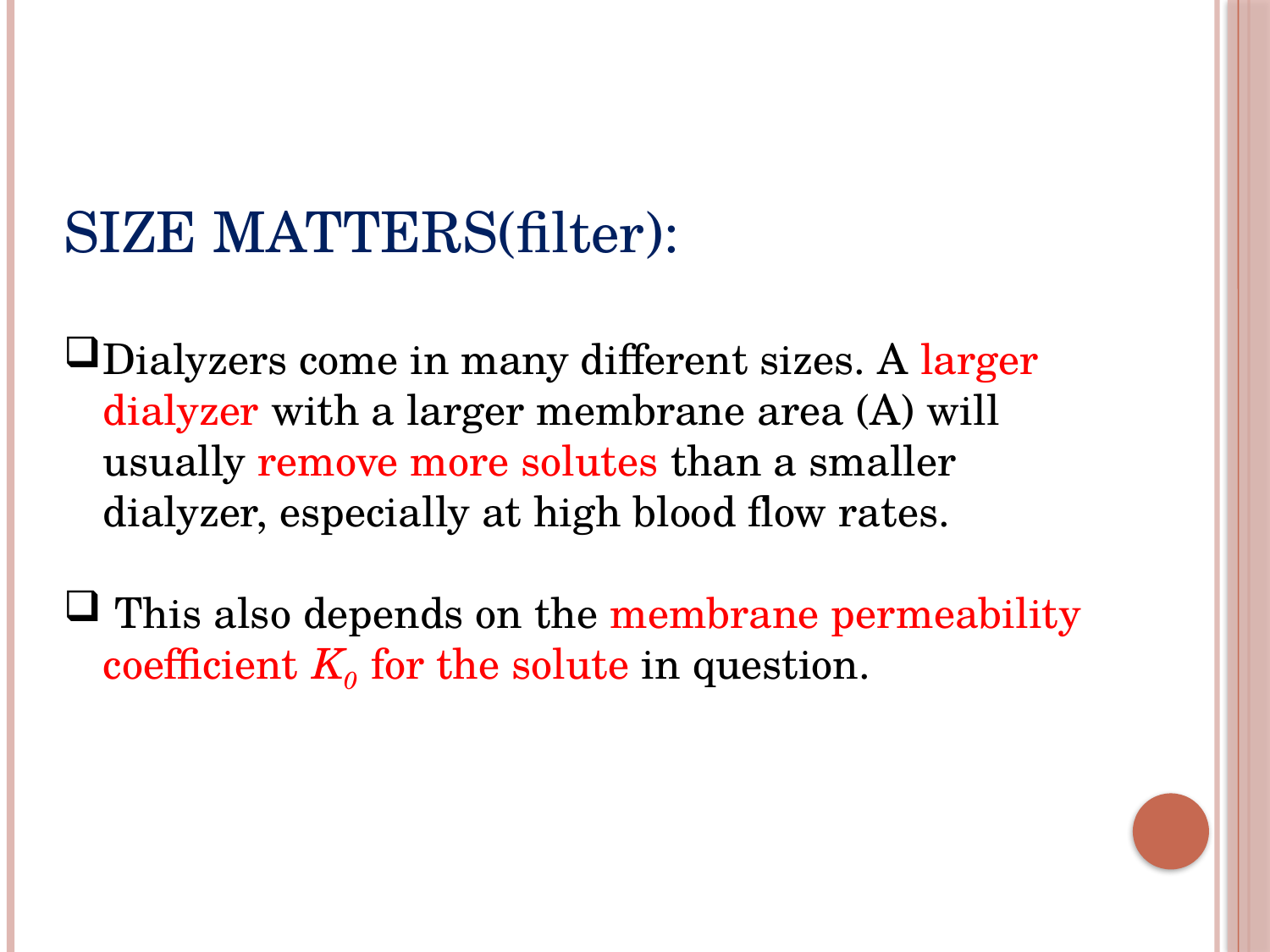

SIZE MATTERS(filter):

Dialyzers come in many different sizes. A larger dialyzer with a larger membrane area (A) will usually remove more solutes than a smaller dialyzer, especially at high blood flow rates.

 This also depends on the membrane permeability coefficient K0 for the solute in question.